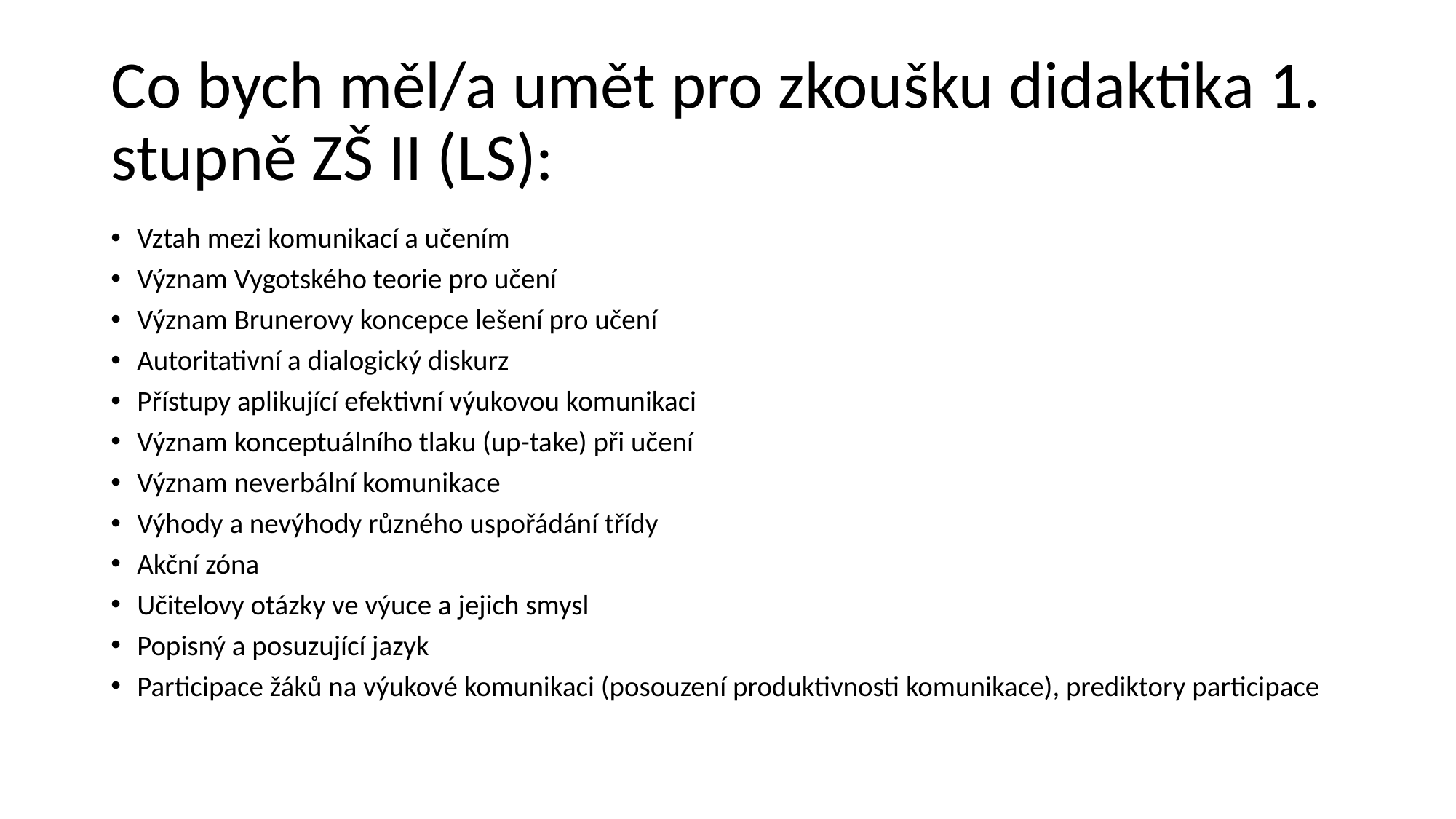

# Co bych měl/a umět pro zkoušku didaktika 1. stupně ZŠ II (LS):
Vztah mezi komunikací a učením
Význam Vygotského teorie pro učení
Význam Brunerovy koncepce lešení pro učení
Autoritativní a dialogický diskurz
Přístupy aplikující efektivní výukovou komunikaci
Význam konceptuálního tlaku (up-take) při učení
Význam neverbální komunikace
Výhody a nevýhody různého uspořádání třídy
Akční zóna
Učitelovy otázky ve výuce a jejich smysl
Popisný a posuzující jazyk
Participace žáků na výukové komunikaci (posouzení produktivnosti komunikace), prediktory participace